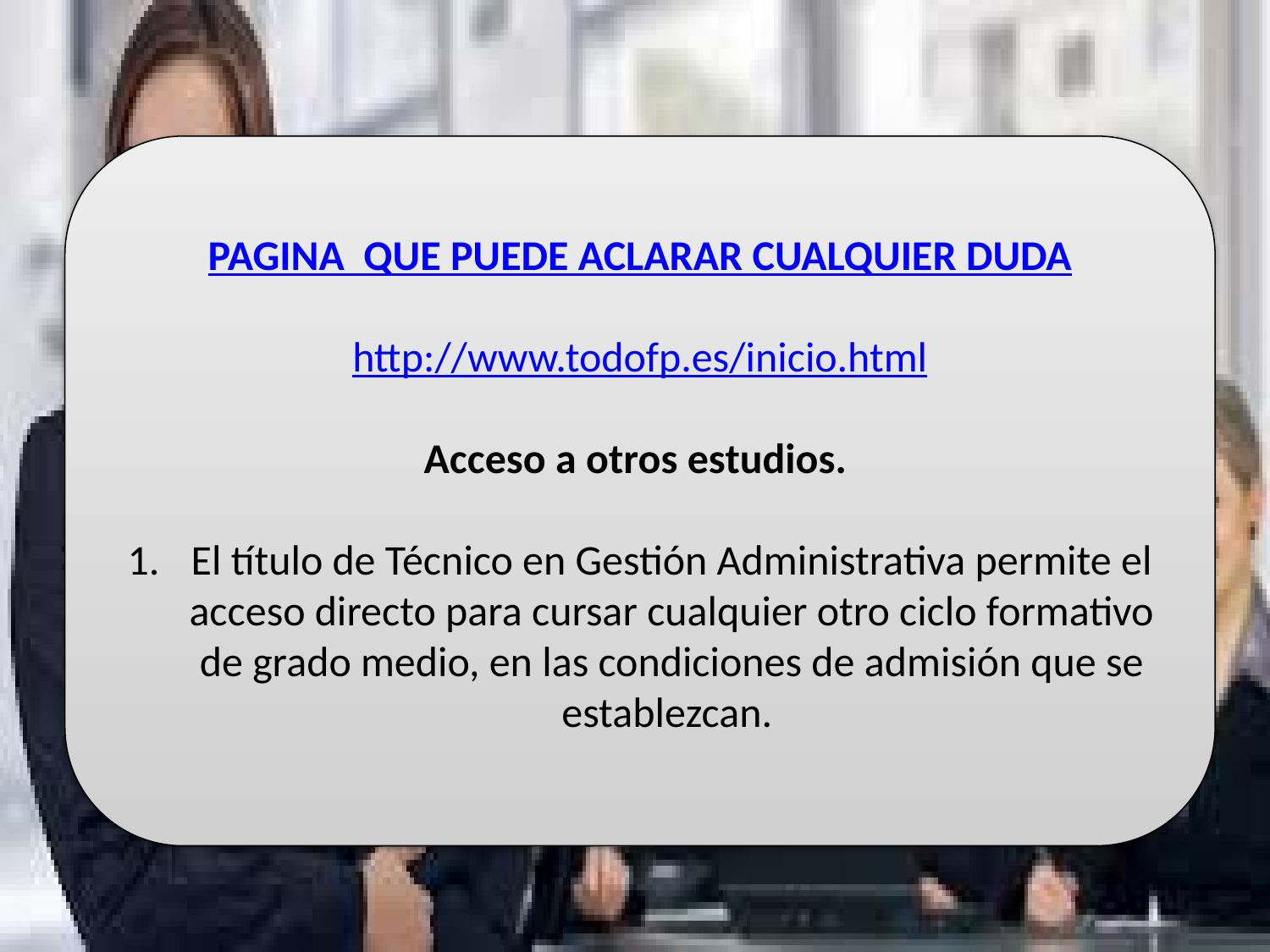

PAGINA  QUE PUEDE ACLARAR CUALQUIER DUDA

http://www.todofp.es/inicio.html

Acceso a otros estudios.

El título de Técnico en Gestión Administrativa permite el acceso directo para cursar cualquier otro ciclo formativo de grado medio, en las condiciones de admisión que se establezcan.